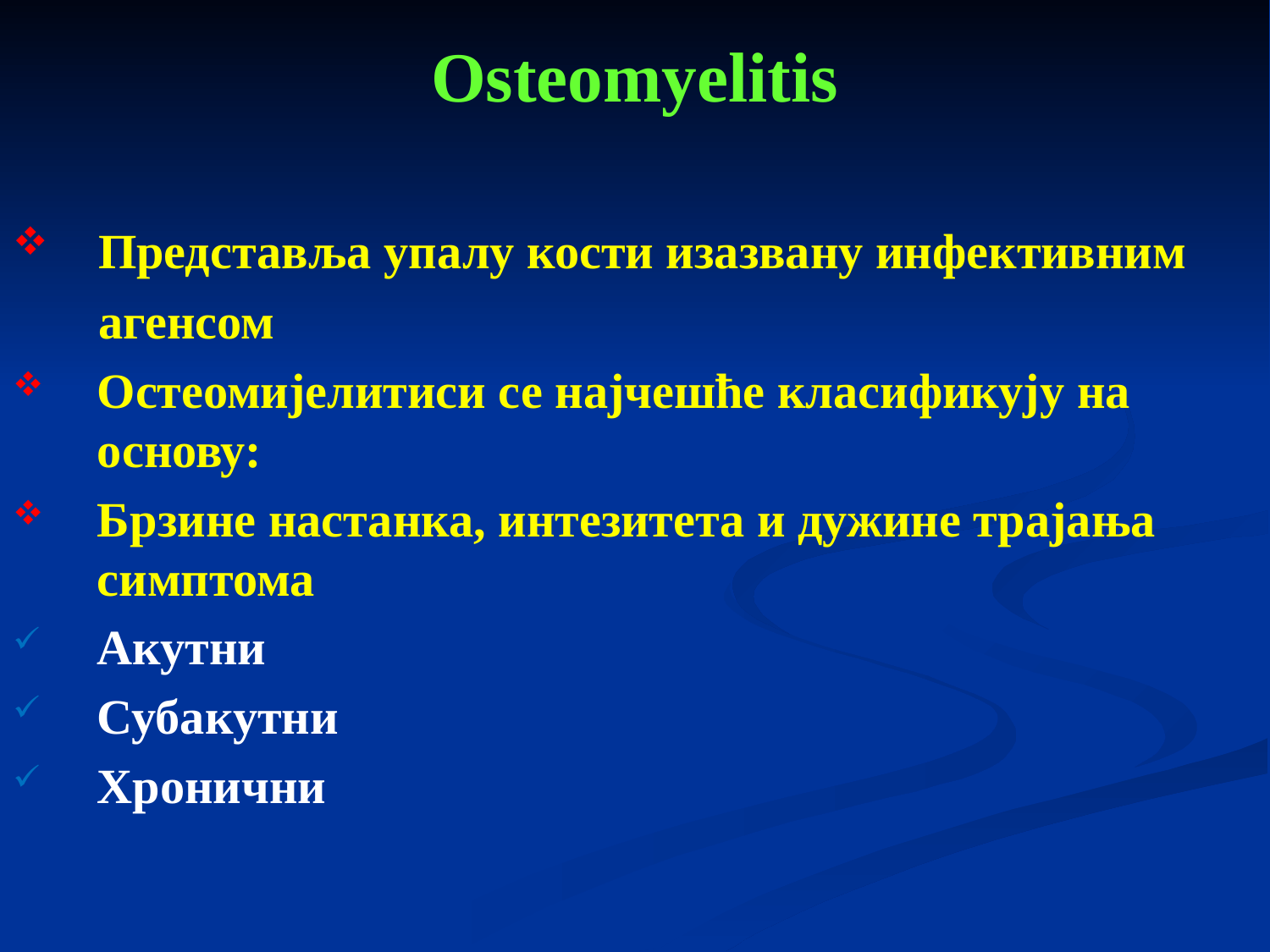

# Osteomyelitis

   Представља упалу кости изазвану инфективним
       агенсом
Остеомијелитиси се најчешће класификују на основу:
Брзине настанка, интезитета и дужине трајања симптома
Акутни
Субакутни
Хронични